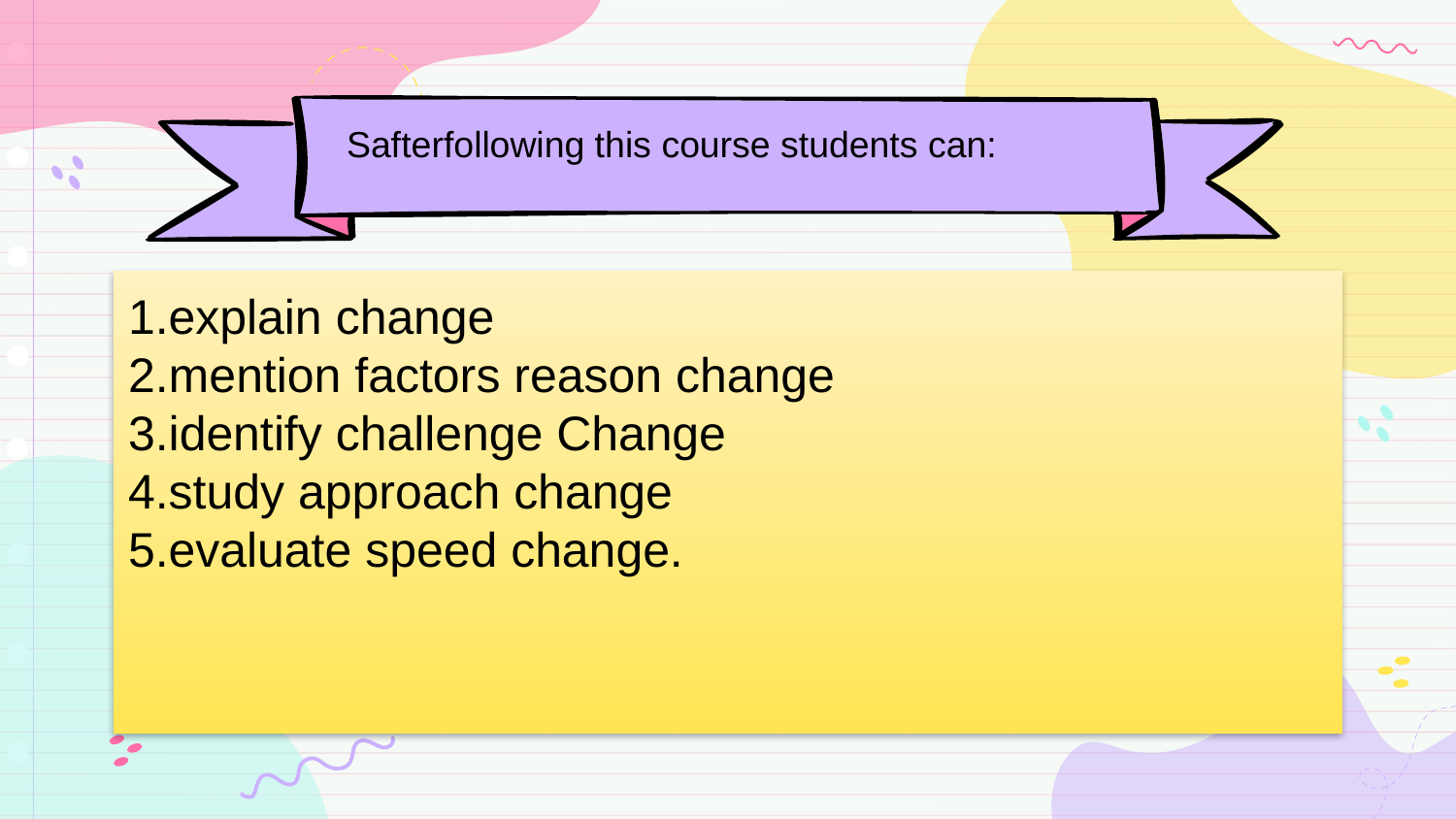

# Safterfollowing this course students can:
explain change
mention factors reason change
identify challenge Change
study approach change
evaluate speed change.